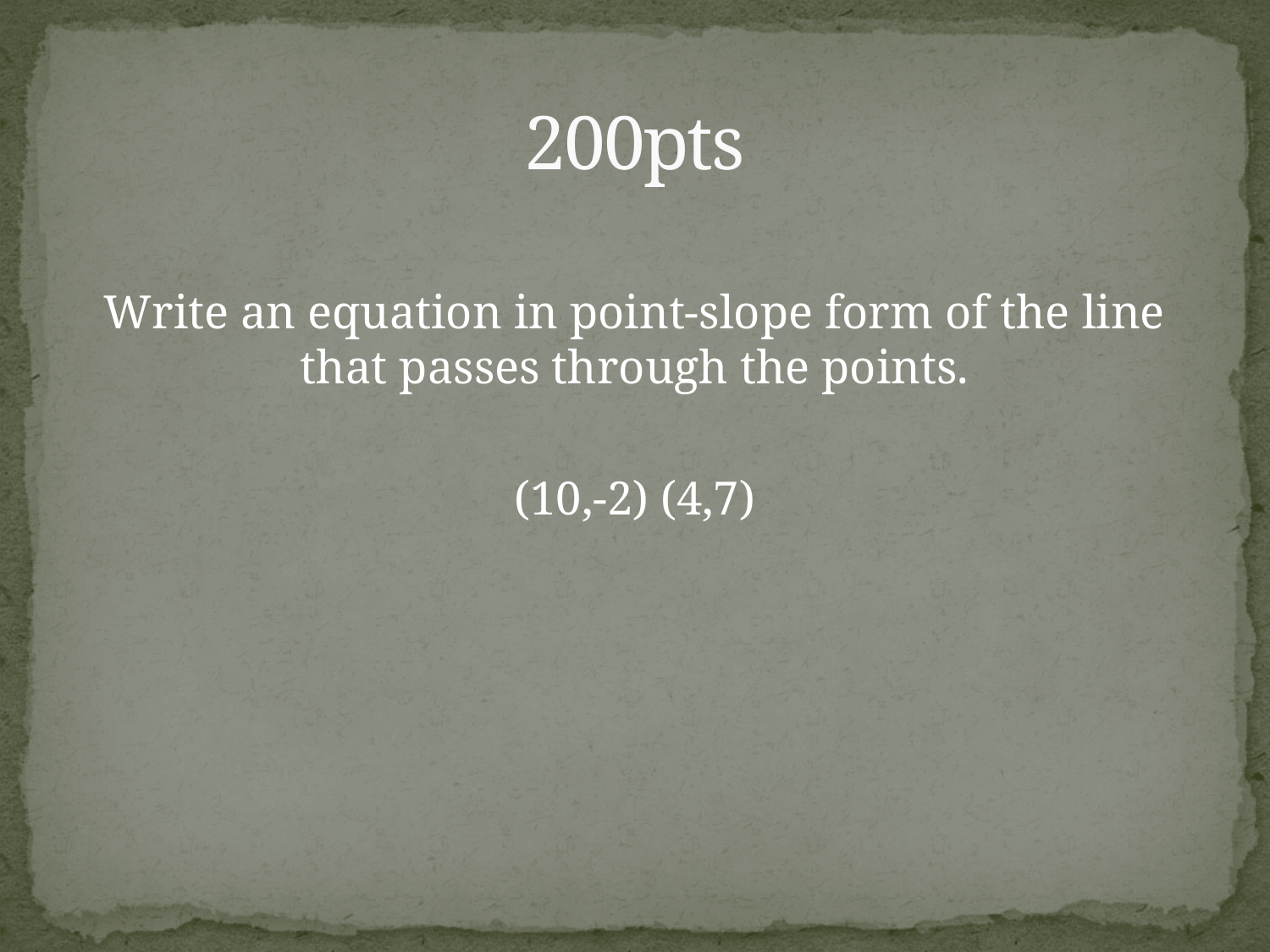

# 200pts

Write an equation in point-slope form of the line that passes through the points.

(10,-2) (4,7)